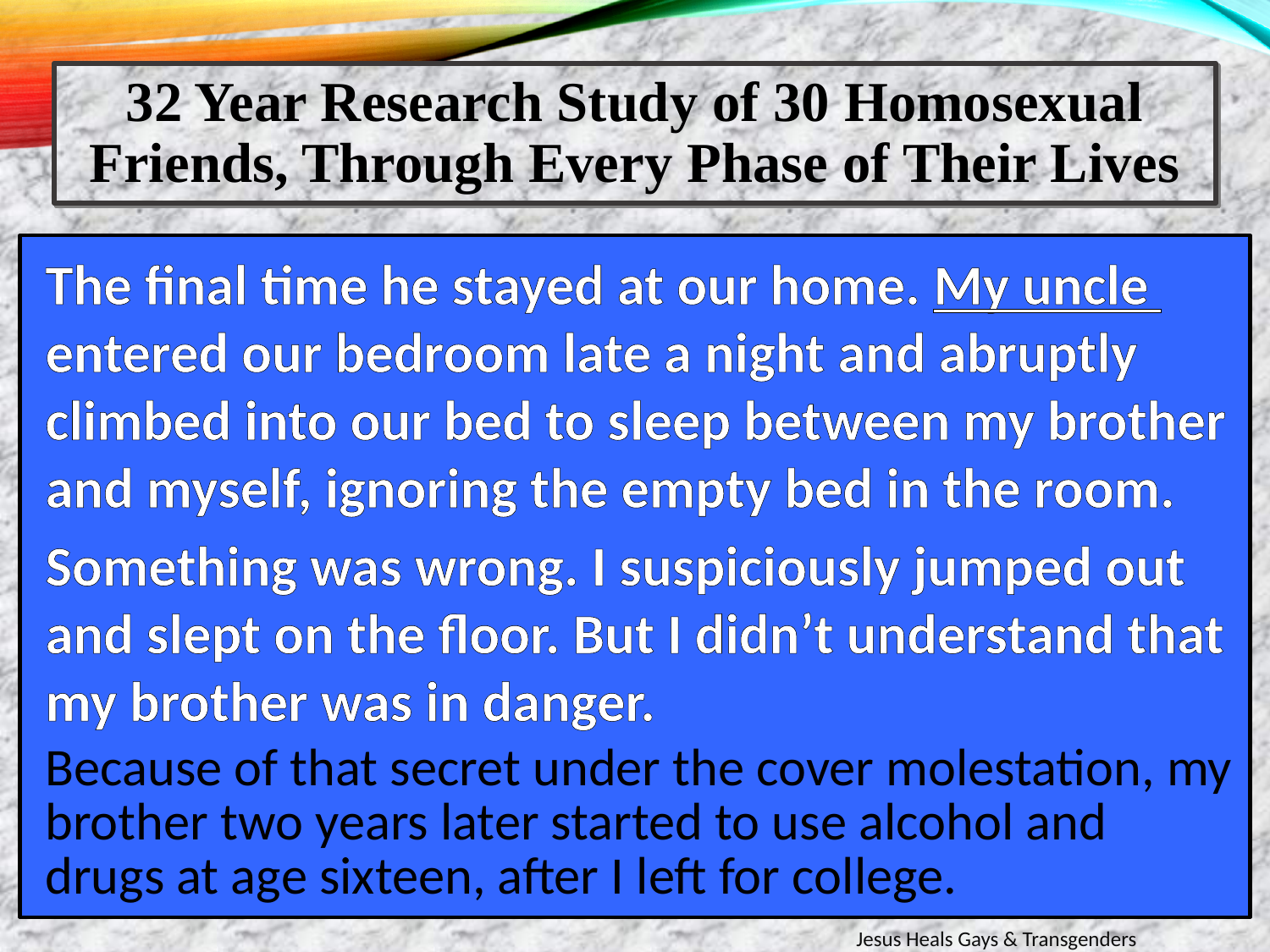

32 Year Research Study of 30 Homosexual Friends, Through Every Phase of Their Lives
The final time he stayed at our home. My uncle entered our bedroom late a night and abruptly climbed into our bed to sleep between my brother and myself, ignoring the empty bed in the room.
Something was wrong. I suspiciously jumped out and slept on the floor. But I didn’t understand that my brother was in danger.
Because of that secret under the cover molestation, my brother two years later started to use alcohol and drugs at age sixteen, after I left for college.
Jesus Heals Gays & Transgenders